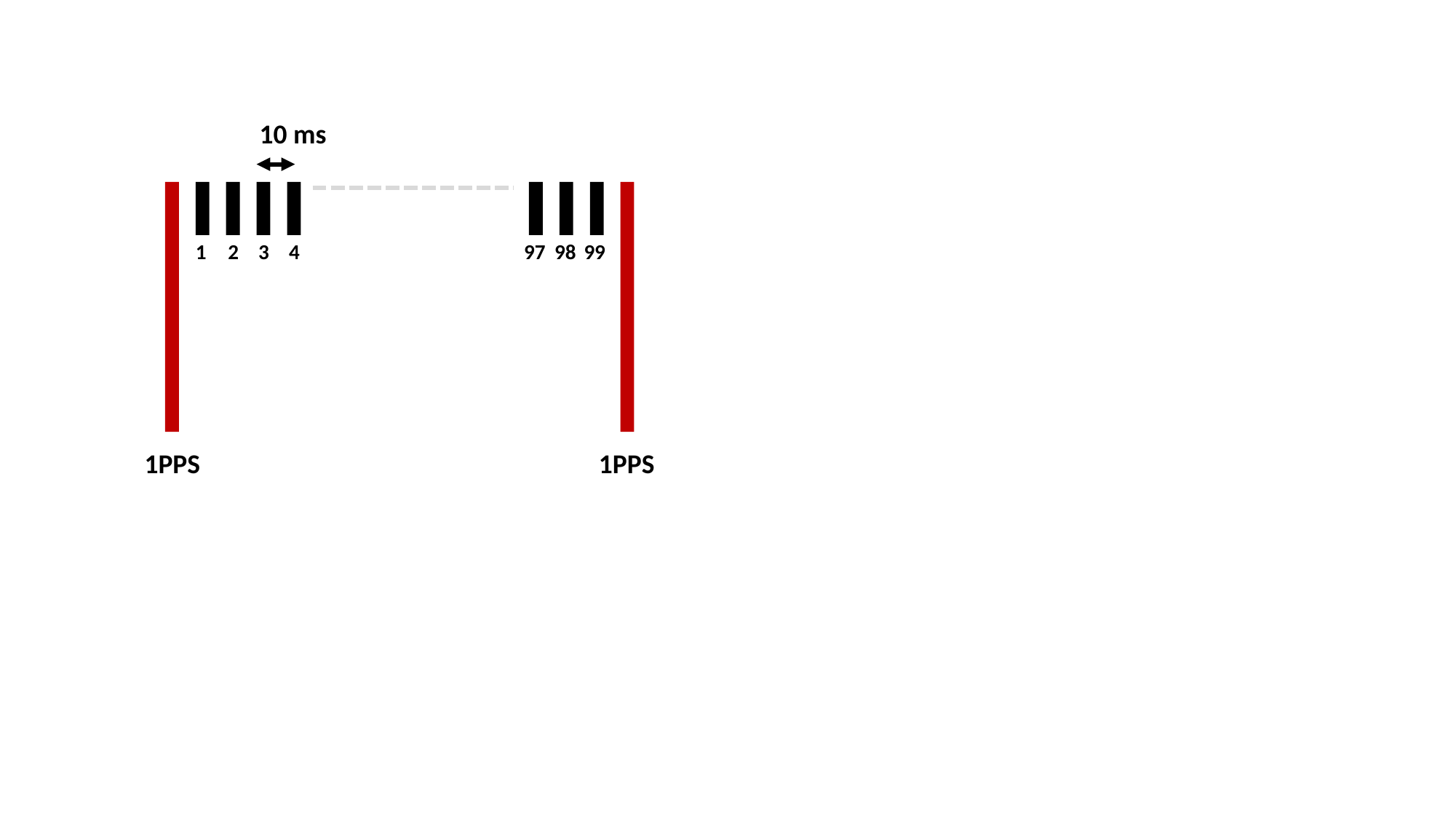

10 ms

1
2
3
4
97
98
99
1PPS
1PPS